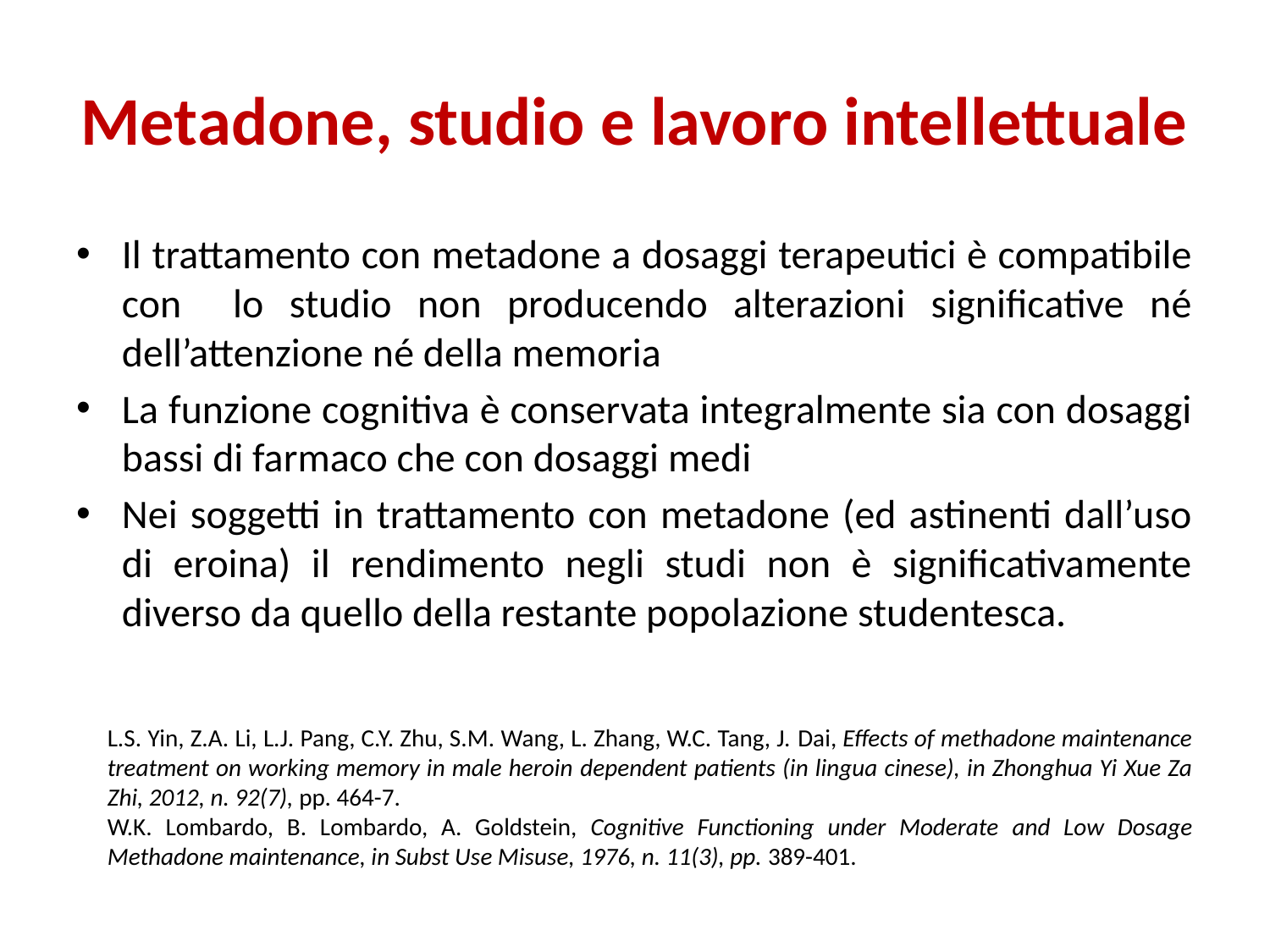

# Metadone, studio e lavoro intellettuale
Il trattamento con metadone a dosaggi terapeutici è compatibile con  lo studio non producendo alterazioni significative né dell’attenzione né della memoria
La funzione cognitiva è conservata integralmente sia con dosaggi bassi di farmaco che con dosaggi medi
Nei soggetti in trattamento con metadone (ed astinenti dall’uso di eroina) il rendimento negli studi non è significativamente diverso da quello della restante popolazione studentesca.
L.S. Yin, Z.A. Li, L.J. Pang, C.Y. Zhu, S.M. Wang, L. Zhang, W.C. Tang, J. Dai, Effects of methadone maintenance treatment on working memory in male heroin dependent patients (in lingua cinese), in Zhonghua Yi Xue Za Zhi, 2012, n. 92(7), pp. 464-7.
W.K. Lombardo, B. Lombardo, A. Goldstein, Cognitive Functioning under Moderate and Low Dosage Methadone maintenance, in Subst Use Misuse, 1976, n. 11(3), pp. 389-401.